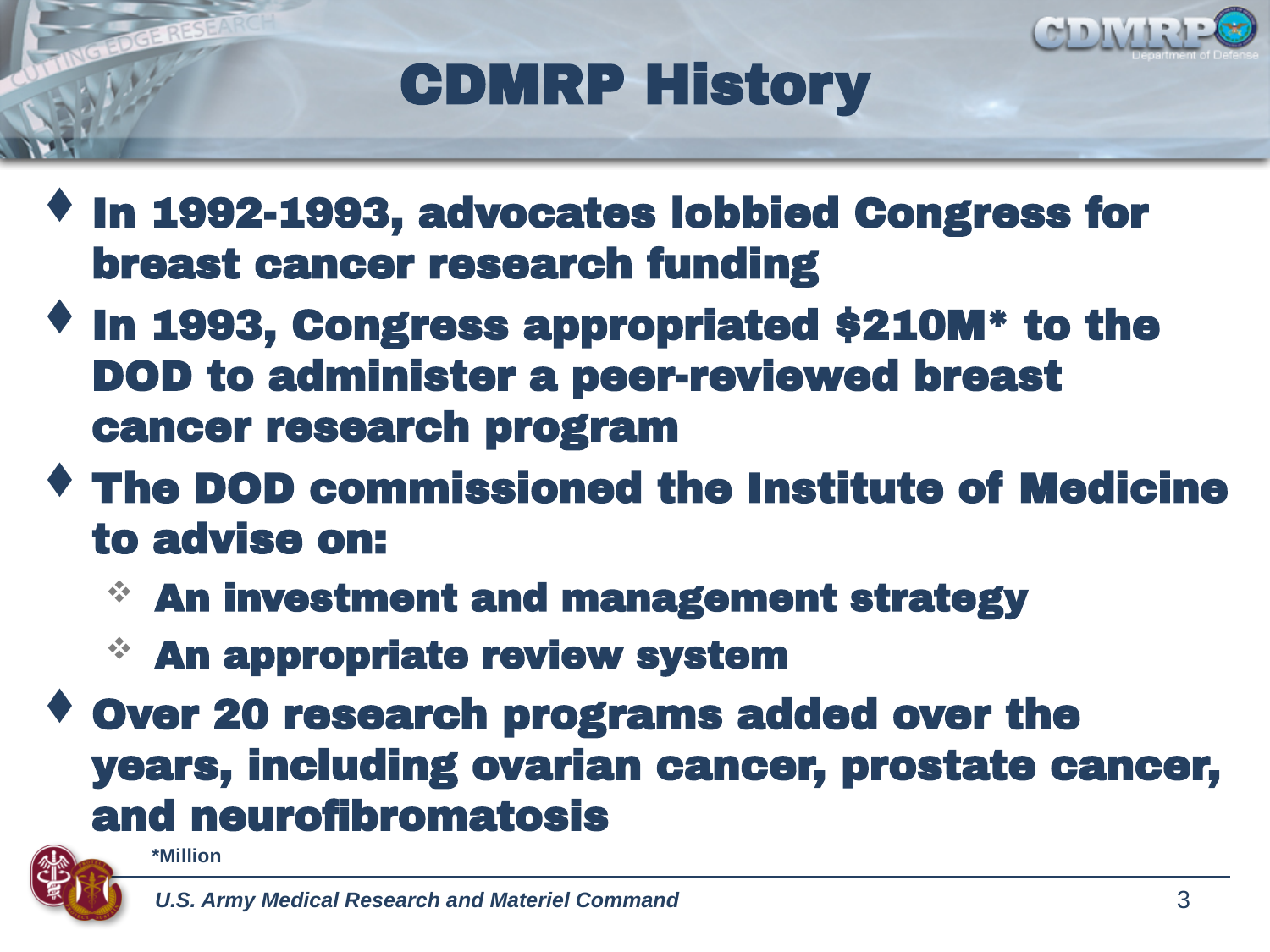

# CDMRP History
In 1992-1993, advocates lobbied Congress for breast cancer research funding
In 1993, Congress appropriated $210M* to the DOD to administer a peer-reviewed breast cancer research program
The DOD commissioned the Institute of Medicine to advise on:
An investment and management strategy
An appropriate review system
Over 20 research programs added over the years, including ovarian cancer, prostate cancer, and neurofibromatosis
*Million